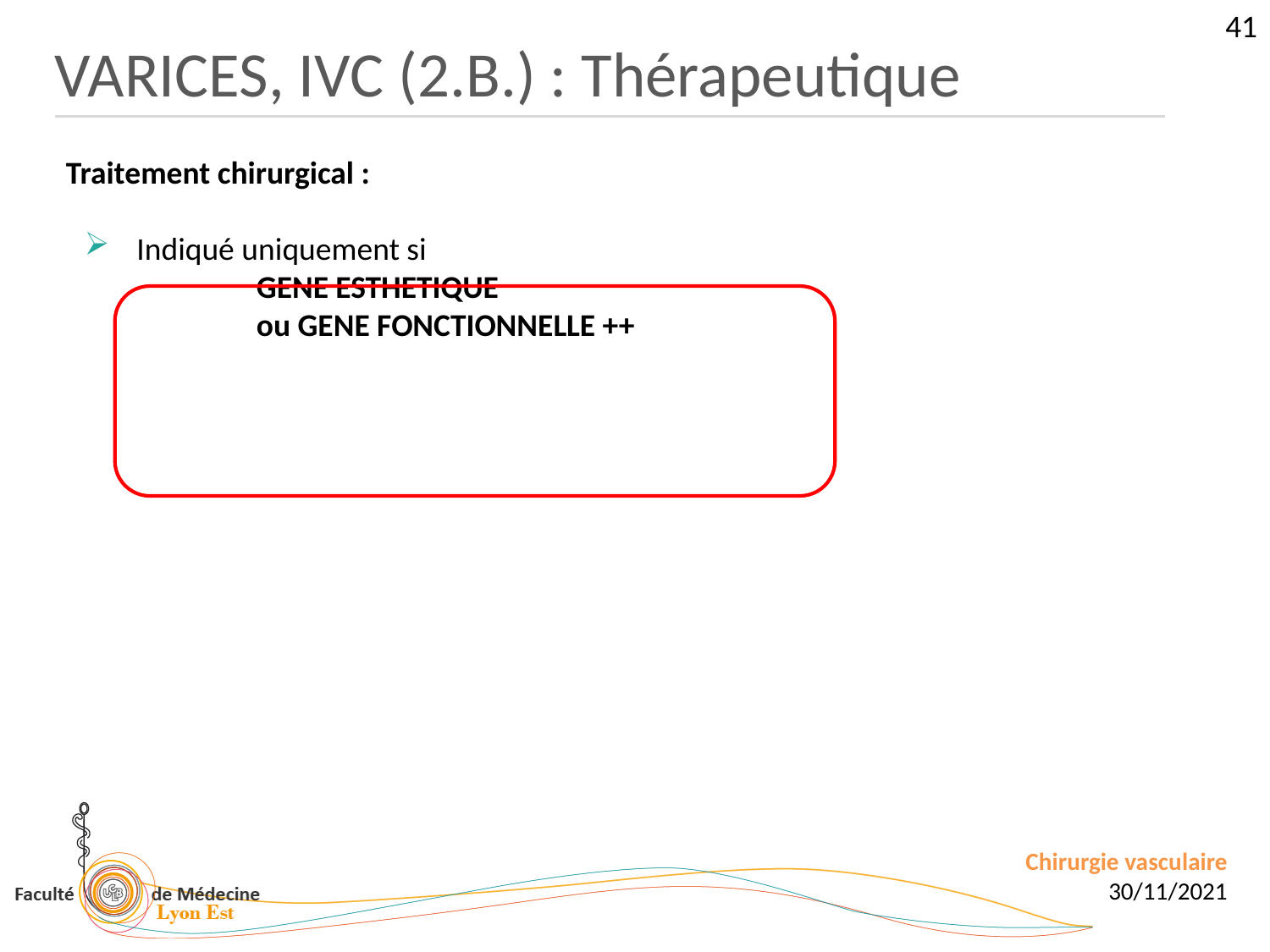

41
VARICES, IVC (2.B.) : Thérapeutique
Traitement chirurgical :
 Indiqué uniquement si
	GENE ESTHETIQUE
	ou GENE FONCTIONNELLE ++

Chirurgie vasculaire
30/11/2021